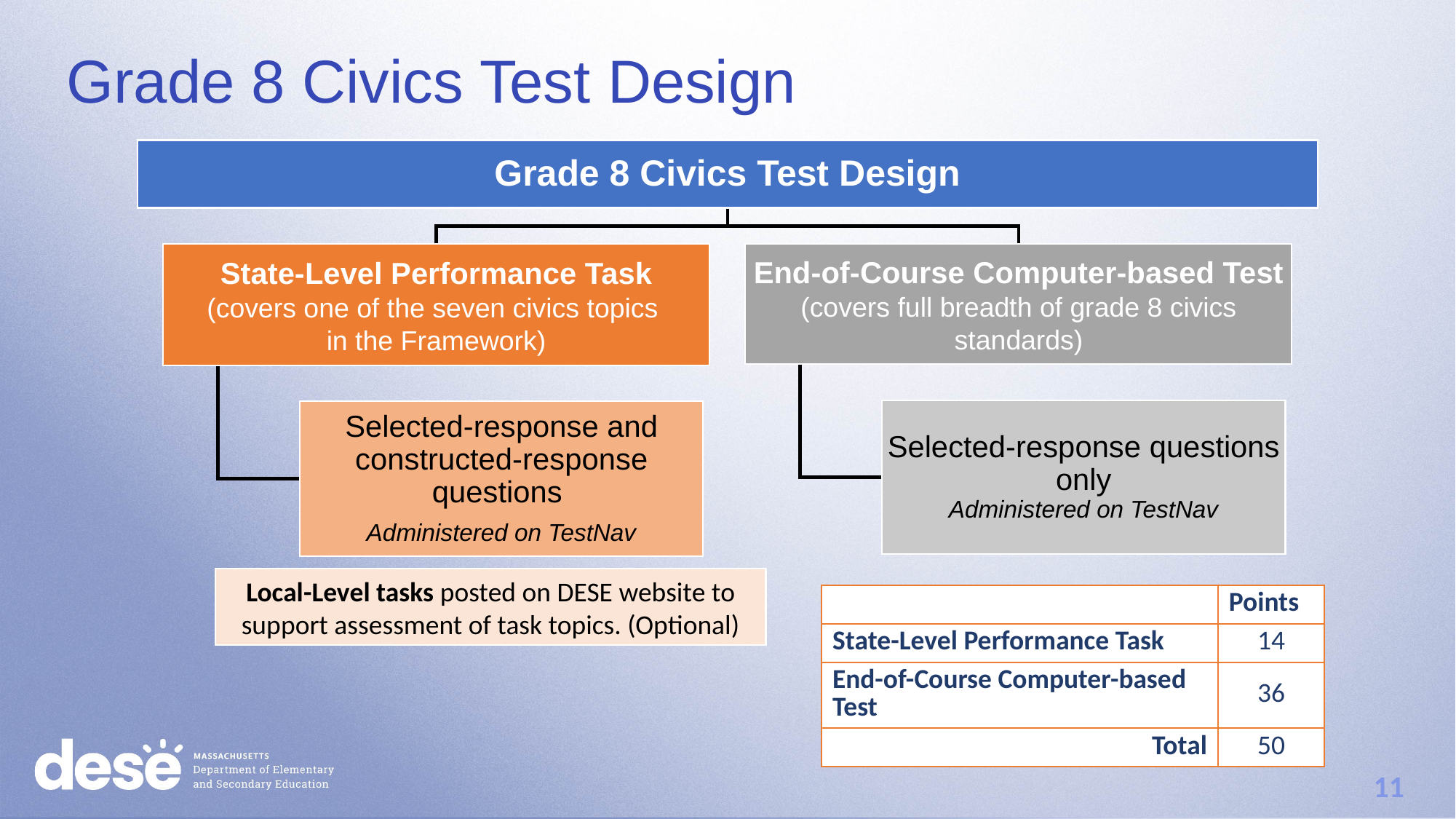

# Grade 8 Civics Test Design
Grade 8 Civics Test Design
State-Level Performance Task
(covers one of the seven civics topics
in the Framework)
Selected-response and constructed-response questions
Administered on TestNav
End-of-Course Computer-based Test
(covers full breadth of grade 8 civics standards)
Selected-response questions only
Administered on TestNav
Local-Level tasks posted on DESE website to support assessment of task topics. (Optional)
| ​ | Points​ |
| --- | --- |
| State-Level Performance Task​ | 14​ |
| End-of-Course Computer-based Test​ | 36 |
| Total​ | 50​ |